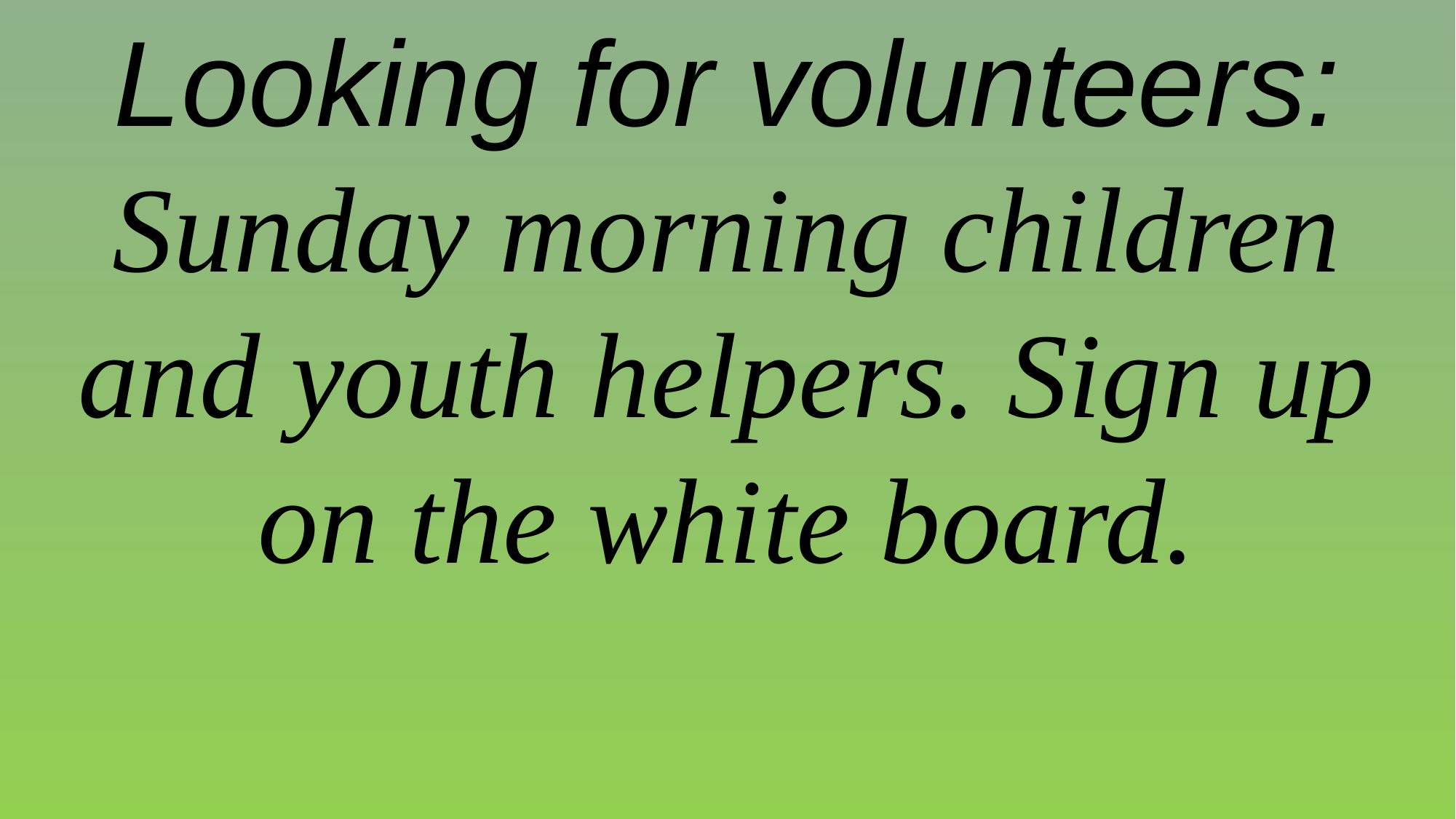

Looking for volunteers:
Sunday morning children and youth helpers. Sign up on the white board.